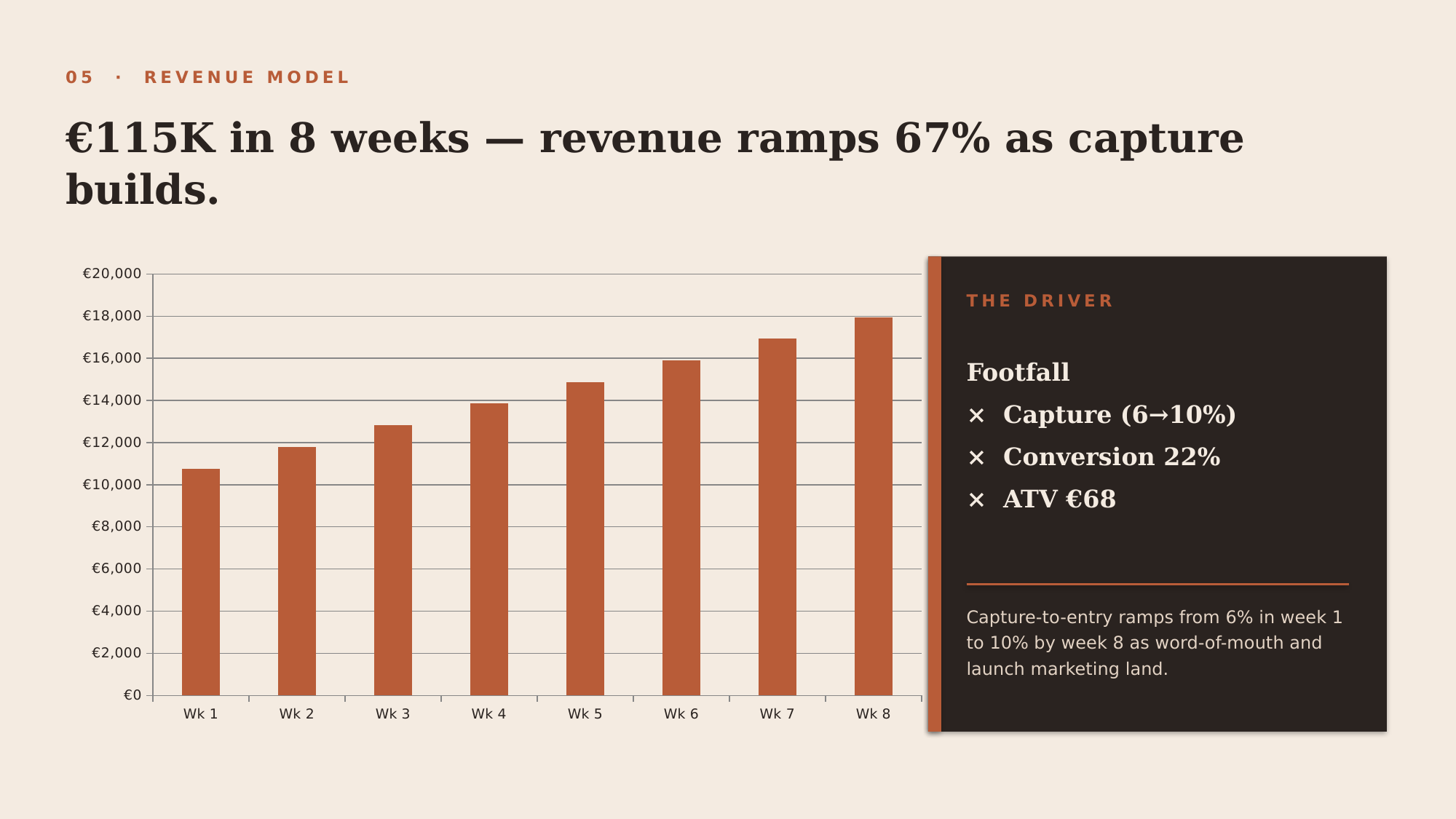

05  ·  REVENUE MODEL
€115K in 8 weeks — revenue ramps 67% as capture builds.

### Chart

| Category | Weekly revenue (€) |
|---|---|
| Wk 1 | 10771.0 |
| Wk 2 | 11797.0 |
| Wk 3 | 12823.0 |
| Wk 4 | 13849.0 |
| Wk 5 | 14875.0 |
| Wk 6 | 15900.0 |
| Wk 7 | 16926.0 |
| Wk 8 | 17952.0 |

THE DRIVER
Footfall
×  Capture (6→10%)
×  Conversion 22%
×  ATV €68
Capture-to-entry ramps from 6% in week 1 to 10% by week 8 as word-of-mouth and launch marketing land.